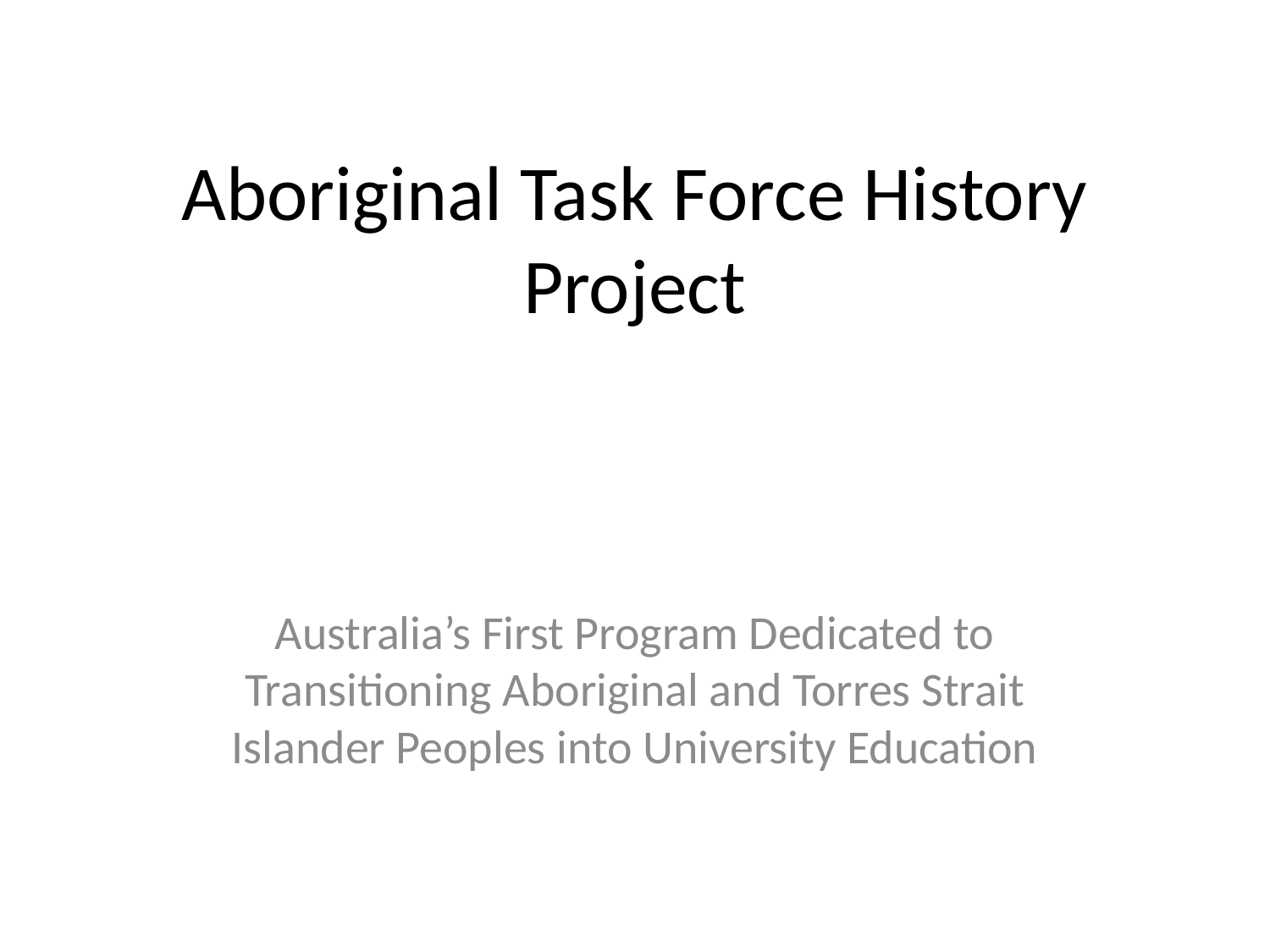

# Aboriginal Task Force History Project
Australia’s First Program Dedicated to Transitioning Aboriginal and Torres Strait Islander Peoples into University Education